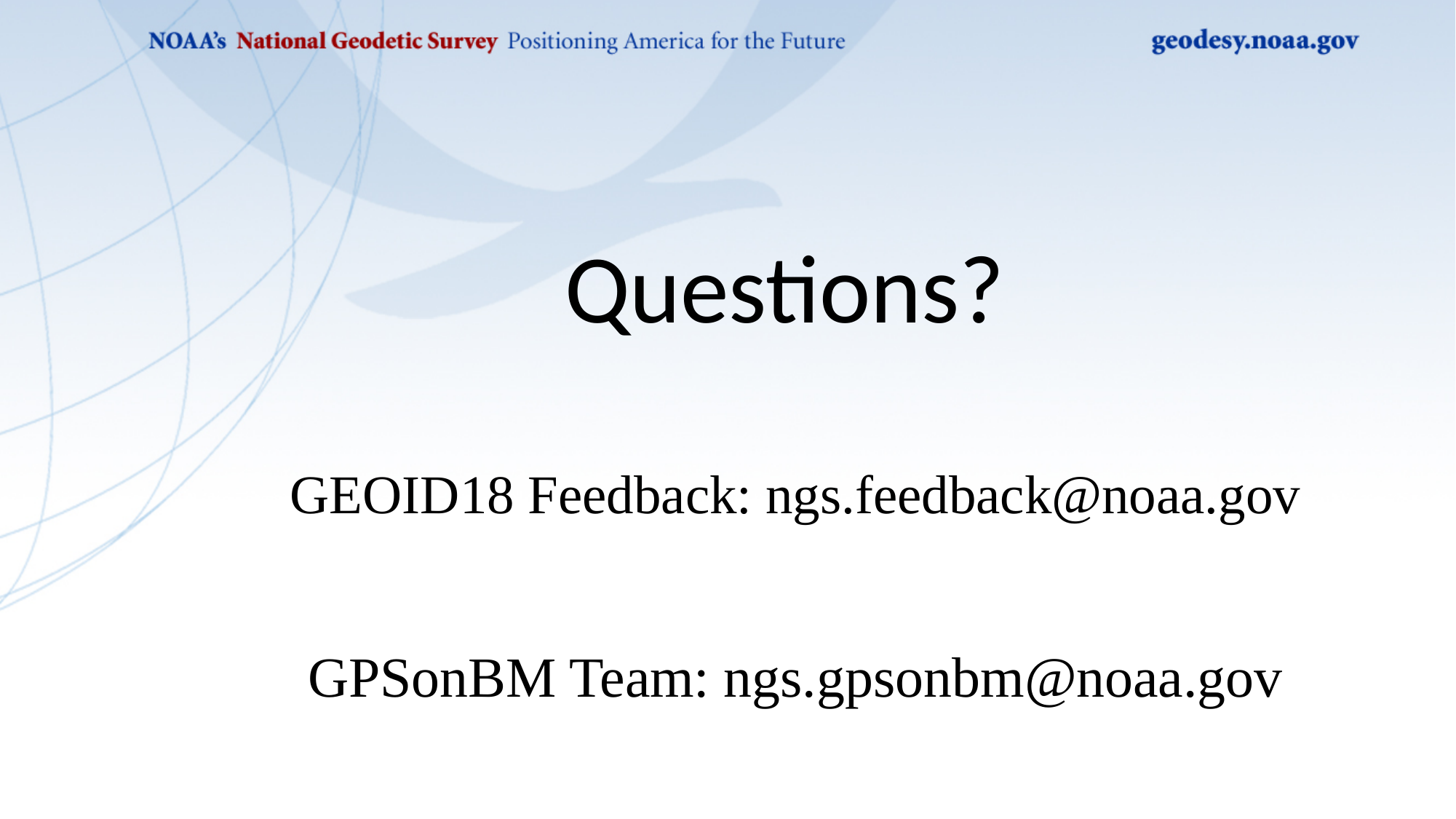

Questions?

GEOID18 Feedback: ngs.feedback@noaa.gov
GPSonBM Team: ngs.gpsonbm@noaa.gov